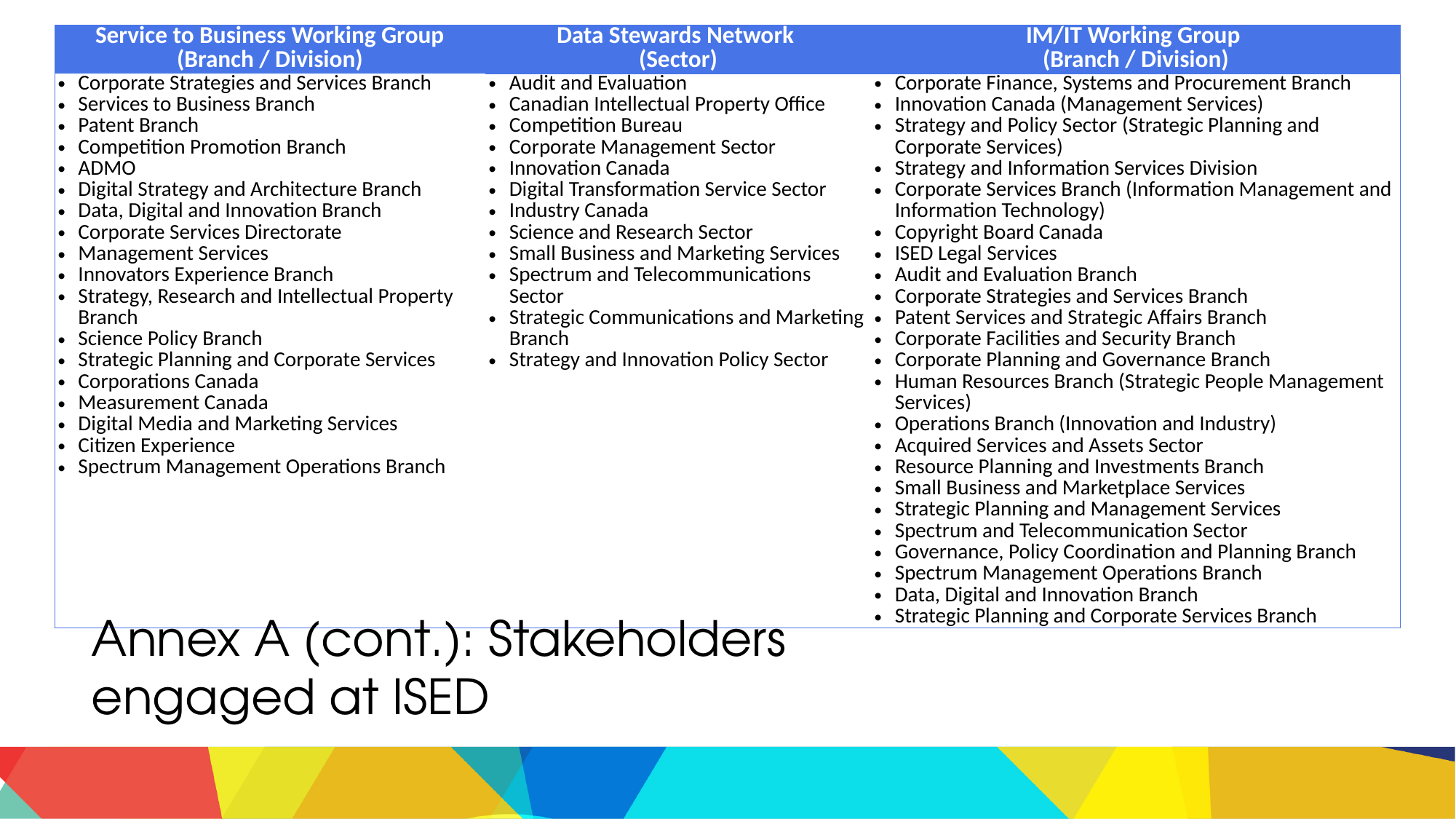

| Service to Business Working Group (Branch / Division) | Data Stewards Network (Sector) | IM/IT Working Group (Branch / Division) |
| --- | --- | --- |
| Corporate Strategies and Services Branch Services to Business Branch Patent Branch Competition Promotion Branch ADMO Digital Strategy and Architecture Branch Data, Digital and Innovation Branch Corporate Services Directorate Management Services Innovators Experience Branch Strategy, Research and Intellectual Property Branch Science Policy Branch Strategic Planning and Corporate Services Corporations Canada Measurement Canada Digital Media and Marketing Services Citizen Experience Spectrum Management Operations Branch | Audit and Evaluation Canadian Intellectual Property Office Competition Bureau Corporate Management Sector Innovation Canada Digital Transformation Service Sector Industry Canada Science and Research Sector Small Business and Marketing Services Spectrum and Telecommunications Sector Strategic Communications and Marketing Branch Strategy and Innovation Policy Sector | Corporate Finance, Systems and Procurement Branch Innovation Canada (Management Services) Strategy and Policy Sector (Strategic Planning and Corporate Services) Strategy and Information Services Division Corporate Services Branch (Information Management and Information Technology) Copyright Board Canada ISED Legal Services Audit and Evaluation Branch Corporate Strategies and Services Branch Patent Services and Strategic Affairs Branch Corporate Facilities and Security Branch Corporate Planning and Governance Branch Human Resources Branch (Strategic People Management Services) Operations Branch (Innovation and Industry) Acquired Services and Assets Sector Resource Planning and Investments Branch Small Business and Marketplace Services Strategic Planning and Management Services Spectrum and Telecommunication Sector Governance, Policy Coordination and Planning Branch Spectrum Management Operations Branch Data, Digital and Innovation Branch Strategic Planning and Corporate Services Branch |
Annex A (cont.): Stakeholders engaged at ISED